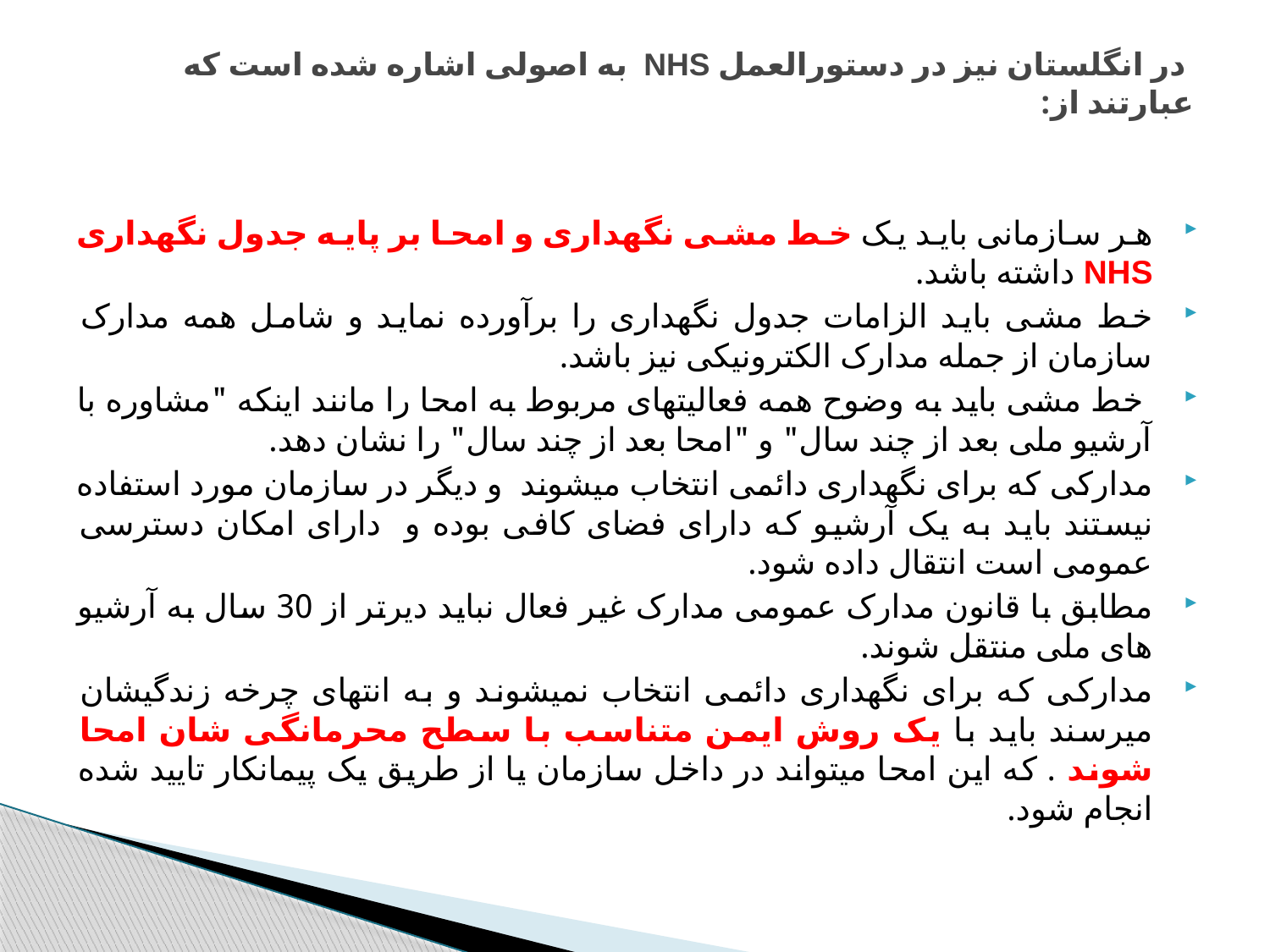

# در انگلستان نیز در دستورالعمل NHS  به اصولی اشاره شده است که عبارتند از:
هر سازمانی باید یک خط مشی نگهداری و امحا بر پایه جدول نگهداری NHS داشته باشد.
خط مشی باید الزامات جدول نگهداری را برآورده نماید و شامل همه مدارک سازمان از جمله مدارک الکترونیکی نیز باشد.
 خط مشی باید به وضوح همه فعالیتهای مربوط به امحا را مانند اینکه "مشاوره با آرشیو ملی بعد از چند سال" و "امحا بعد از چند سال" را نشان دهد.
مدارکی که برای نگهداری دائمی انتخاب میشوند  و دیگر در سازمان مورد استفاده نیستند باید به یک آرشیو که دارای فضای کافی بوده و  دارای امکان دسترسی عمومی است انتقال داده شود.
مطابق با قانون مدارک عمومی مدارک غیر فعال نباید دیرتر از 30 سال به آرشیو های ملی منتقل شوند.
مدارکی که برای نگهداری دائمی انتخاب نمیشوند و به انتهای چرخه زندگیشان میرسند باید با یک روش ایمن متناسب با سطح محرمانگی شان امحا شوند . که این امحا میتواند در داخل سازمان یا از طریق یک پیمانکار تایید شده انجام شود.